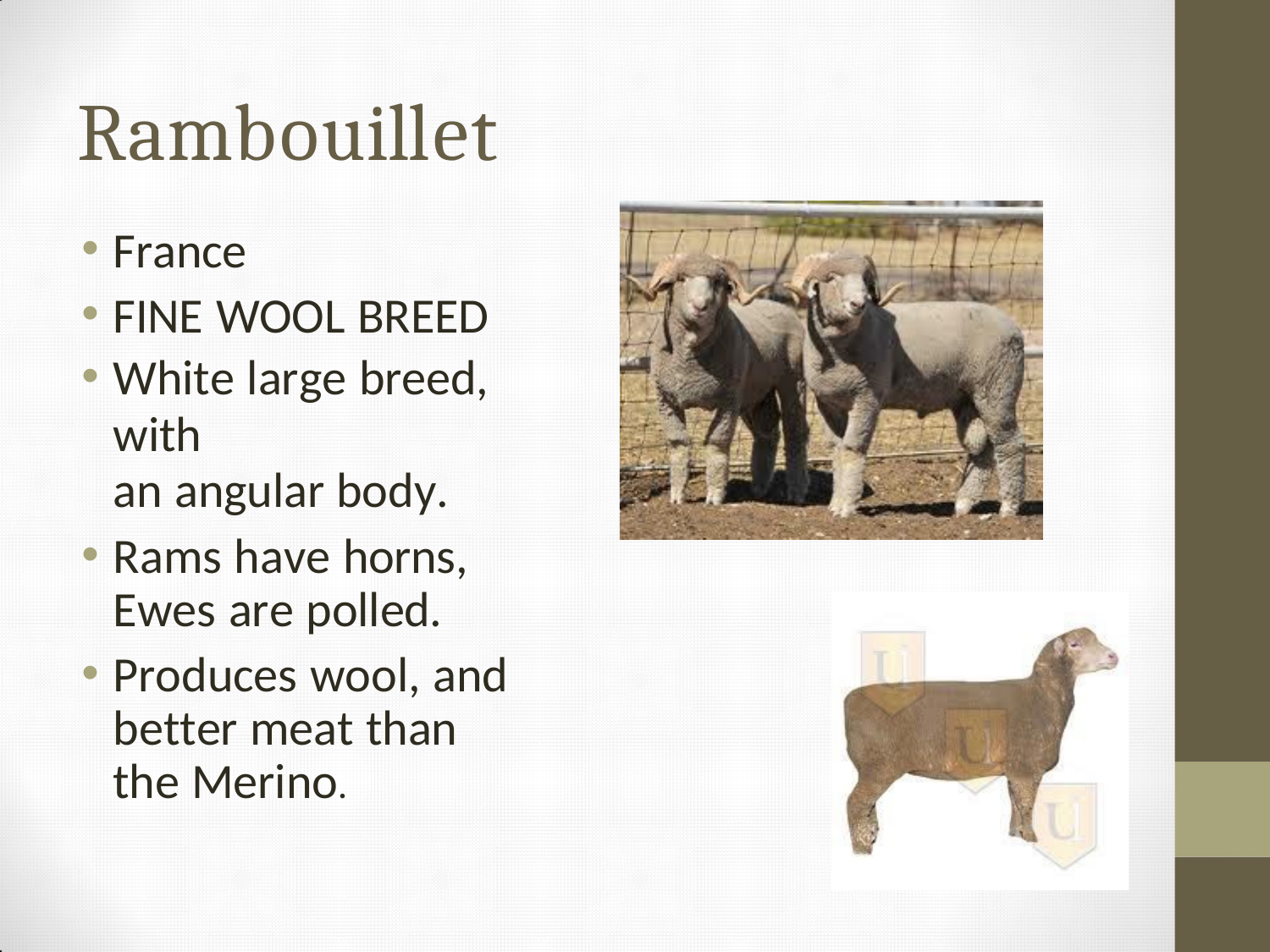

# Rambouillet

France
FINE WOOL BREED
White large breed, with
an angular body.
Rams have horns, Ewes are polled.
Produces wool, and better meat than the Merino.